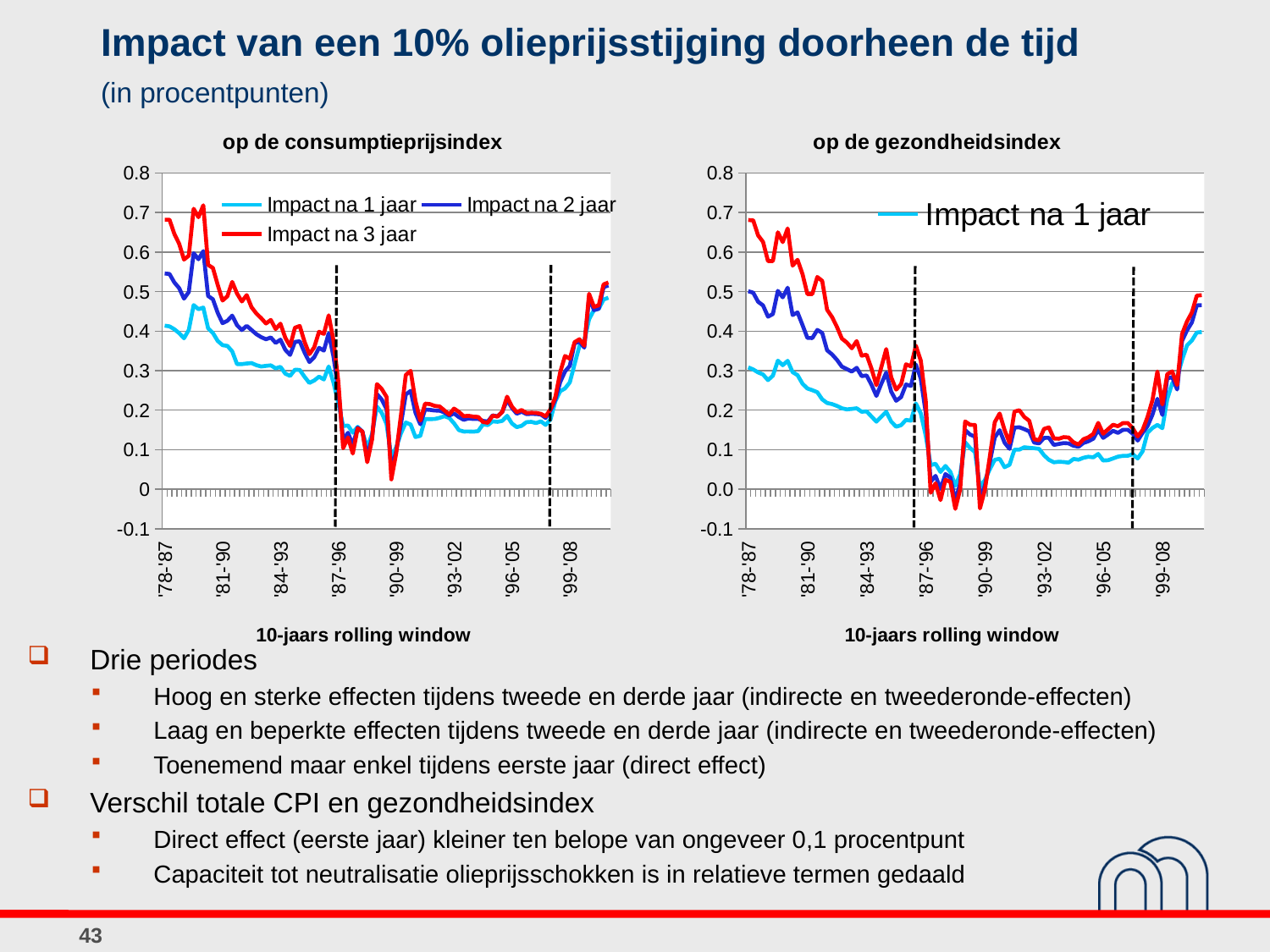

# Impact van een 10% olieprijsstijging doorheen de tijd (in procentpunten)

### Chart: op de consumptieprijsindex

| Category | Impact na 1 jaar | Impact na 2 jaar | Impact na 3 jaar |
|---|---|---|---|
|  '78-'87 | 0.4138916576322788 | 0.13180825591938483 | 0.13603956863667707 |
|  | 0.4120233948617739 | 0.13256887125903247 | 0.1373060407630507 |
|  | 0.4048130760534804 | 0.11830335388471715 | 0.12290834042925412 |
|  | 0.39497740881322346 | 0.1139079356506453 | 0.11215676743029862 |
|  '79-'88 | 0.3818550194630546 | 0.10035372004446946 | 0.09873376058281125 |
|  | 0.4030011428770473 | 0.09614371710088118 | 0.09169178892636284 |
|  | 0.46593552938609906 | 0.1312069440454895 | 0.1123239739169267 |
|  | 0.4554765123130929 | 0.12626097988222637 | 0.10641865867627466 |
|  '80-'89 | 0.4596073838664803 | 0.14280484382870998 | 0.11589895391954913 |
|  | 0.407218507043408 | 0.08180388839827776 | 0.078586525623095 |
|  | 0.3953701831880142 | 0.08519760957337674 | 0.07925584295132651 |
|  | 0.3750969283131128 | 0.07085949068721334 | 0.07073045767429968 |
|  '81-'90 | 0.3644325955023114 | 0.05575652278468288 | 0.05716537648708323 |
|  | 0.36258737103603367 | 0.06361529284788049 | 0.062063472597093834 |
|  | 0.34896090413769215 | 0.09016225770261117 | 0.08535354381382253 |
|  | 0.316432812363126 | 0.09843993812836423 | 0.08005540701018327 |
|  '82-'91 | 0.3165244512326101 | 0.08627314279775546 | 0.07233394882082878 |
|  | 0.3181142395189898 | 0.0952328573402239 | 0.07769313939437207 |
|  | 0.3191589523310828 | 0.08389805055640175 | 0.05749392579246231 |
|  | 0.31397090741043404 | 0.07834521807035232 | 0.05223883079338205 |
|  '83-'92 | 0.3105351642937708 | 0.07426208676720851 | 0.04802899262531656 |
|  | 0.3121674422697169 | 0.06727031290102425 | 0.03984874616314421 |
|  | 0.3134471384806483 | 0.0704503099227719 | 0.044397073901908175 |
|  | 0.30598177279863514 | 0.06428423255198652 | 0.03504224256296887 |
|  '84-'93 | 0.3096227703128492 | 0.06881695737156143 | 0.04032432744253203 |
|  | 0.2924313465823012 | 0.060268172148994006 | 0.030422101844610555 |
|  | 0.2867881425443698 | 0.05308358745401134 | 0.022144406775888623 |
|  | 0.3023623223254124 | 0.07049749729868451 | 0.03576290178793419 |
|  '85-'94 | 0.30173546811412594 | 0.07263399289265311 | 0.03865448905392321 |
|  | 0.28450593094913035 | 0.06152549813092288 | 0.026853823151360052 |
|  | 0.2689716660454898 | 0.05281166674686853 | 0.019882629753491823 |
|  | 0.27509113854628764 | 0.058784099608000524 | 0.025083252580821395 |
|  '86-'95 | 0.2848550747254968 | 0.07290451372317788 | 0.040730492558109434 |
|  | 0.27781479890377436 | 0.07282041548565109 | 0.042355292431155364 |
|  | 0.31058899710092247 | 0.08411073339605907 | 0.045206560752058436 |
|  | 0.2696725300471413 | 0.06564385484442549 | 0.04089389640202543 |
|  '87-'96 | 0.2176432113534565 | 0.03384674616764921 | 0.02063101979127825 |
|  | 0.1599311119566686 | -0.03503136640593592 | -0.021063176763077812 |
|  | 0.16117273047331318 | -0.01834379864347589 | -0.01175259385360666 |
|  | 0.1431693869859869 | -0.03158777526706581 | -0.021452913330610085 |
|  '88-'97 | 0.1577975883038562 | -0.0019128052577930261 | -0.0019170059846708388 |
|  | 0.14422076226559685 | 0.0018360949579580561 | -0.0003200715879597813 |
|  | 0.10564020156628495 | -0.023538489546321987 | -0.013816678968526027 |
|  | 0.13990360588533757 | -0.008967631656477173 | -0.0052276745636131074 |
|  '89-'98 | 0.20931733942811895 | 0.03160577132749396 | 0.02501132889142081 |
|  | 0.19341528757092727 | 0.03361045409005126 | 0.026740857112060402 |
|  | 0.1651054995680099 | 0.03782702873107265 | 0.030838239896762813 |
|  | 0.08010835868046025 | -0.0312276624043659 | -0.02389014250994165 |
|  '90-'99 | 0.10580178196539462 | -0.010196667610688093 | -0.005350130404541359 |
|  | 0.14161355828337488 | 0.02479331507950227 | 0.02159696131814623 |
|  | 0.16883430493286294 | 0.07083208774524541 | 0.049479416658122014 |
|  | 0.16379304129755856 | 0.08519021286609835 | 0.05042054205869929 |
|  '91-'00 | 0.13217739950391016 | 0.061504237055509114 | 0.02995479436359472 |
|  | 0.13517223434157868 | 0.02916390447051868 | 0.009427338434816059 |
|  | 0.17774078819427777 | 0.023916026757240128 | 0.014907317800923258 |
|  | 0.177566303530128 | 0.02315973177357328 | 0.014621972904081536 |
|  '92-'01 | 0.1777546408361579 | 0.021361544617254476 | 0.011772267873116768 |
|  | 0.1807354374299573 | 0.018096273608622065 | 0.010613601618723843 |
|  | 0.1847129312287152 | 0.009637273029153605 | 0.005002737625129082 |
|  | 0.18036767454217636 | 0.006045845193095712 | 0.002992594863529565 |
|  '93-'02 | 0.16683823203049747 | 0.025003015379012596 | 0.012179572777807561 |
|  | 0.1495922234318036 | 0.032801621317164256 | 0.013285583436566214 |
|  | 0.1461016664524873 | 0.029608686834854566 | 0.009127826319379357 |
|  | 0.1462042199303323 | 0.03300322636254384 | 0.006609510665093779 |
|  '94-'03 | 0.14566533065417006 | 0.03205190140944413 | 0.005940503558734113 |
|  | 0.1470007641599654 | 0.031209698189875082 | 0.004708228068441902 |
|  | 0.16423220322306792 | 0.008624992287988123 | -0.0027348483939889745 |
|  | 0.1622945020018669 | 0.009162309581858673 | -0.0031831606169065757 |
|  '95-'04 | 0.1718488272476647 | 0.01485942952745552 | -0.00046392758095439434 |
|  | 0.1705177322391449 | 0.013896405421141083 | -0.0007204693076722659 |
|  | 0.17296238916078607 | 0.022492613637426412 | 0.0008244021627870664 |
|  | 0.18576477633714394 | 0.04034146140092478 | 0.007983563424120804 |
|  '96-'05 | 0.16645003984187995 | 0.03912265278928027 | 0.0034830040019953805 |
|  | 0.1571248146062337 | 0.03387724780065522 | 0.004171489363346936 |
|  | 0.16040588482647927 | 0.03588230841881855 | 0.0041073749080112465 |
|  | 0.16967924534111864 | 0.020535208783924987 | 0.002777575822381126 |
|  '97-'06 | 0.17055187637338168 | 0.020168598225587767 | 0.002738041719648127 |
|  | 0.16735050689583786 | 0.02301765188377277 | 0.0028575769224459292 |
|  | 0.17180466115185072 | 0.017223270312201645 | 0.0017169135531336541 |
|  | 0.16275506482234894 | 0.017689598432303513 | 0.004024258560934059 |
|  '98-'07 | 0.17716023200214917 | 0.022679888718617446 | 0.00270000440827569 |
|  | 0.22283315063454032 | 0.003865286820248665 | 0.006601728025745108 |
|  | 0.2480877713343677 | 0.02297952241624641 | 0.024911005136913016 |
|  | 0.25505149398703936 | 0.04281127866054475 | 0.039329867701990234 |
|  '99-'08 | 0.27034897614928166 | 0.041789672409064296 | 0.018175256479322693 |
|  | 0.31701992696645076 | 0.052506793178327134 | 0.002542144434926729 |
|  | 0.36239723827306286 | 0.010699554912916983 | 0.0064555711662615724 |
|  | 0.3761137156034585 | -0.017892169595211043 | 0.004744781743037059 |
|  '00-'09 | 0.4302618100920514 | 0.055699349658049985 | 0.008327184825168891 |
|  | 0.45315745747452374 | 5.036914236501781e-05 | 0.008254856766388579 |
|  | 0.45662696363219407 | -6.266027440702015e-05 | 0.008700368572652465 |
|  | 0.4798579357175264 | 0.03135725617119524 | 0.006938031004076493 |
|  '01-'10 | 0.4844517912031057 | 0.031092455002932038 | 0.0074472614981402506 |

### Chart: op de gezondheidsindex

| Category | Impact na 1 jaar | Impact na 2 jaar | Impact na 3 jaar |
|---|---|---|---|
|  '78-'87 | 0.30832736390436033 | 0.19264716035303792 | 0.17999867698433294 |
|  | 0.3030341327623684 | 0.19418823101935945 | 0.18300883448732788 |
|  | 0.295574361038617 | 0.17873304821516608 | 0.1679125983984897 |
|  | 0.2902535731046199 | 0.17472277113264073 | 0.16069507542735764 |
|  '79-'88 | 0.27610229873147446 | 0.16041222678690178 | 0.14055408731482574 |
|  | 0.28742919831930636 | 0.15575890691258742 | 0.13396239510274602 |
|  | 0.3252365270999204 | 0.17647588740998724 | 0.14835079639467988 |
|  | 0.3138153182516879 | 0.17168438084729656 | 0.1397397942821524 |
|  '80-'89 | 0.32493996313892304 | 0.18487091562137642 | 0.14988783722292426 |
|  | 0.29616657381983647 | 0.14461254302566845 | 0.12486222949742252 |
|  | 0.2886492007556438 | 0.15866383350484844 | 0.1331186960487212 |
|  | 0.26700934983352426 | 0.1484396122990624 | 0.1289175274438207 |
|  '81-'90 | 0.2549075692321933 | 0.12793538617809957 | 0.11087550388125172 |
|  | 0.25061146287622654 | 0.1319415213221874 | 0.11130926818594288 |
|  | 0.24555060260430406 | 0.15748705396121987 | 0.13386064862519495 |
|  | 0.22746473099784742 | 0.16805889955600495 | 0.1315117426776568 |
|  '82-'91 | 0.21823434981059803 | 0.1333414432782715 | 0.10247786884873918 |
|  | 0.2154103488168848 | 0.1256461837075102 | 0.0945799544519729 |
|  | 0.21094120032834426 | 0.11636335111177214 | 0.08327805133287552 |
|  | 0.20488359020464567 | 0.1052340441226653 | 0.07091408627232287 |
|  '83-'92 | 0.20204310522498733 | 0.10194928586312747 | 0.06721822855985941 |
|  | 0.20325875647520641 | 0.094472544178038 | 0.05894647140143591 |
|  | 0.2048668597945981 | 0.10228626888557472 | 0.06764846936626269 |
|  | 0.19609095444865537 | 0.09010621059291993 | 0.05172946680931383 |
|  '84-'93 | 0.1969716565520492 | 0.09095623899806127 | 0.0524478841133607 |
|  | 0.18423409113375824 | 0.08013576273973805 | 0.04115225112248722 |
|  | 0.17093693739364021 | 0.06505784191450421 | 0.027169799547515392 |
|  | 0.18365551015896406 | 0.08332105236768932 | 0.042120668052072506 |
|  '85-'94 | 0.19594282977851069 | 0.09910785790416125 | 0.05950623159405753 |
|  | 0.17123531553568094 | 0.07562678866429075 | 0.03630377256729606 |
|  | 0.15812626519326836 | 0.06572810408417408 | 0.028288907223939296 |
|  | 0.16215750177659372 | 0.07093287539064233 | 0.032561301907182975 |
|  '86-'95 | 0.1755284132967112 | 0.0894994366062273 | 0.05107785523974789 |
|  | 0.1734579046125017 | 0.08797097014567502 | 0.049338541815177994 |
|  | 0.21708606780734008 | 0.09857713452456925 | 0.04748471071812251 |
|  | 0.1920910968650864 | 0.08793654522012184 | 0.045825745908427896 |
|  '87-'96 | 0.1360241275430264 | 0.057866804136282944 | 0.031467197194247745 |
|  | 0.06096942709063213 | -0.042082568063203894 | -0.02794623062146277 |
|  | 0.06434118992081274 | -0.030494973888509958 | -0.01881394827642592 |
|  | 0.04365507462184726 | -0.042941907374829336 | -0.02817982702568264 |
|  '88-'97 | 0.05885748974213759 | -0.02069321245234505 | -0.014250640936237959 |
|  | 0.04384346879528027 | -0.014647837392045403 | -0.010827175892024034 |
|  | 0.008499032630357527 | -0.037386633939964956 | -0.020864640199737338 |
|  | 0.038139448345533414 | -0.02363793496914284 | -0.014530775793232444 |
|  '89-'98 | 0.11884238738240738 | 0.030870333163311867 | 0.02186577713619284 |
|  | 0.10437558169274219 | 0.03412578228156086 | 0.02460417235517101 |
|  | 0.09403062753204774 | 0.03904201892494044 | 0.029385030182118056 |
|  | 0.0054996312646192124 | -0.030055045946044412 | -0.024074723178942745 |
|  '90-'99 | 0.02301601506407505 | -0.014422766275891468 | -0.010858277177544238 |
|  | 0.050660131789080576 | 0.017718651033035767 | 0.013596555047728588 |
|  | 0.07436287177172458 | 0.05656036421856497 | 0.038592741615433274 |
|  | 0.07703468644727902 | 0.07247260312170951 | 0.042144973399631164 |
|  '91-'00 | 0.055644537141383926 | 0.06235891620846298 | 0.03213092384073548 |
|  | 0.06174108404983553 | 0.04035614771195607 | 0.01529051652303567 |
|  | 0.09987093744133868 | 0.056016646040707524 | 0.04064929144197187 |
|  | 0.1001111459592788 | 0.056669735001899875 | 0.04309892613565852 |
|  '92-'01 | 0.1062729415961288 | 0.045794539387622034 | 0.030810053770880006 |
|  | 0.10486559295989473 | 0.04154304182245742 | 0.026788806696879816 |
|  | 0.1038372459291031 | 0.014336614431018177 | 0.008350267006140125 |
|  | 0.10205046647933146 | 0.014043373715312632 | 0.007852449713715353 |
|  '93-'02 | 0.08585433218038527 | 0.044192979800195244 | 0.022551952962421212 |
|  | 0.07439371323310277 | 0.05578734385181913 | 0.026402630465046296 |
|  | 0.06810195678423288 | 0.044008236684407384 | 0.016303805994655824 |
|  | 0.06945846851439058 | 0.04515564631396845 | 0.013239852799325241 |
|  '94-'03 | 0.06886324633882193 | 0.04801432368882407 | 0.01500980650444895 |
|  | 0.06722257633078918 | 0.048793541853673336 | 0.014913531274564561 |
|  | 0.07646894612032466 | 0.03351981258493005 | 0.008492634222010124 |
|  | 0.07458956528386196 | 0.033036403858549654 | 0.005479968117906398 |
|  '95-'04 | 0.07955319359753683 | 0.03768120056635504 | 0.009339890197259707 |
|  | 0.0821299313887863 | 0.039311539679922916 | 0.010040564369052507 |
|  | 0.08072310233614927 | 0.04719166369500898 | 0.012207201261995627 |
|  | 0.08914585703930458 | 0.06150593983560553 | 0.01729377409604966 |
|  '96-'05 | 0.07254325319460969 | 0.05738707851382353 | 0.010586526636192965 |
|  | 0.07330911463887786 | 0.065336396432667 | 0.013302590181591219 |
|  | 0.07784088322618268 | 0.06994298839253202 | 0.015310306225891659 |
|  | 0.0823865633707948 | 0.06021202365606283 | 0.016871197689459445 |
|  '97-'06 | 0.08439963785489071 | 0.06596128296095748 | 0.017021105171033175 |
|  | 0.08457923827450188 | 0.0658431094594535 | 0.017126686766866246 |
|  | 0.08865515113830823 | 0.051962187295081334 | 0.01383021561250279 |
|  | 0.07777193477357763 | 0.045352166233075704 | 0.01052197433376069 |
|  '98-'07 | 0.09588186408018357 | 0.04693113198576896 | 0.006985501391678296 |
|  | 0.14302757947585487 | 0.016475090666254345 | 0.02292494338094941 |
|  | 0.15499239422750763 | 0.033503467295968925 | 0.03674808487269593 |
|  | 0.16275148330536732 | 0.06602665558024198 | 0.06912669212702453 |
|  '99-'08 | 0.15455339392548859 | 0.033370555817687754 | 0.02636038977982809 |
|  | 0.2283823500804507 | 0.052088647094966814 | 0.010465502430949673 |
|  | 0.2678332295046282 | 0.01571645583257306 | 0.014692302530037137 |
|  | 0.28395157373708585 | -0.03162783428297961 | 0.011255004680320231 |
|  '00-'09 | 0.3269318888080398 | 0.048254774755352406 | 0.0176053728443506 |
|  | 0.3636683033655164 | 0.03798331242562281 | 0.02251829373403593 |
|  | 0.37630034072449875 | 0.04581432650331192 | 0.02517725443028439 |
|  | 0.3964918569092549 | 0.06863636483472783 | 0.024570078490198044 |
|  '01-'10 | 0.39776478231343326 | 0.06801787004515641 | 0.025231182672982216 |
Drie periodes
Hoog en sterke effecten tijdens tweede en derde jaar (indirecte en tweederonde-effecten)
Laag en beperkte effecten tijdens tweede en derde jaar (indirecte en tweederonde-effecten)
Toenemend maar enkel tijdens eerste jaar (direct effect)
Verschil totale CPI en gezondheidsindex
Direct effect (eerste jaar) kleiner ten belope van ongeveer 0,1 procentpunt
Capaciteit tot neutralisatie olieprijsschokken is in relatieve termen gedaald

43